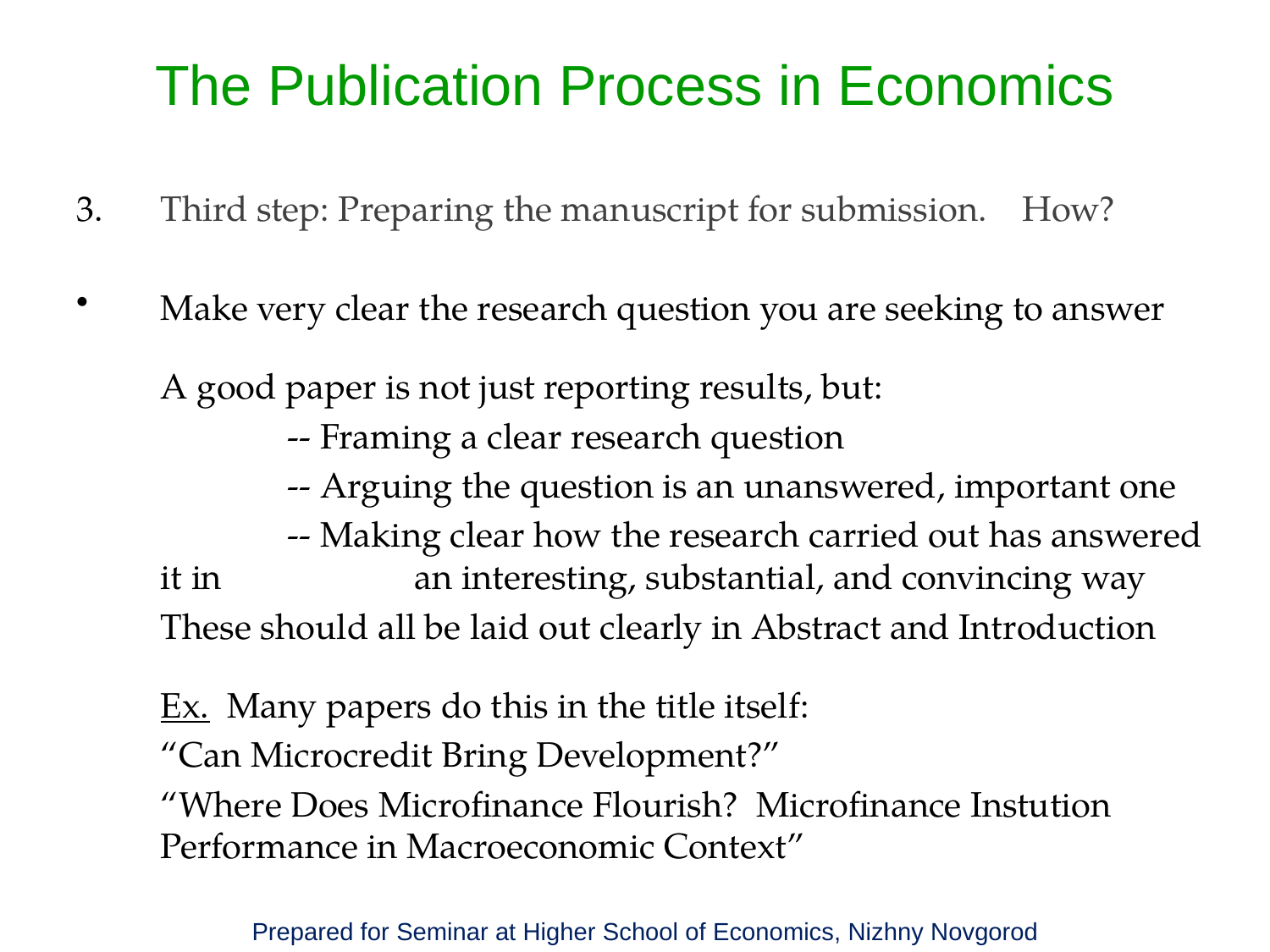

# The Publication Process in Economics
3.	Third step: Preparing the manuscript for submission.    How?

Make very clear the research question you are seeking to answer

	A good paper is not just reporting results, but:
		-- Framing a clear research question
		-- Arguing the question is an unanswered, important one
		-- Making clear how the research carried out has answered it in 		an interesting, substantial, and convincing way
	These should all be laid out clearly in Abstract and Introduction

	Ex.  Many papers do this in the title itself:
	“Can Microcredit Bring Development?”
	“Where Does Microfinance Flourish?  Microfinance Instution 	Performance in Macroeconomic Context”
Prepared for Seminar at Higher School of Economics, Nizhny Novgorod